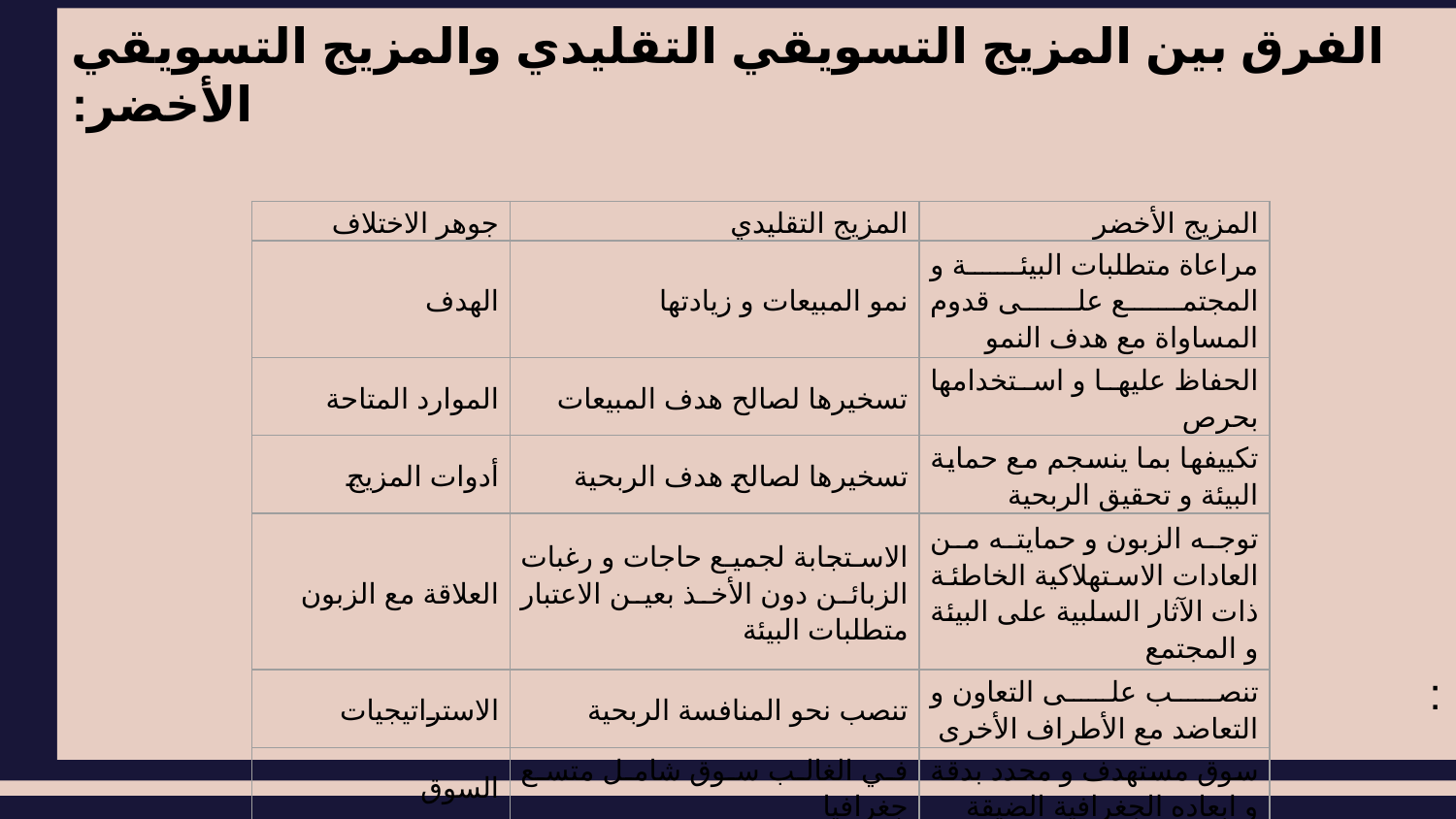

الفرق بين المزيج التسويقي التقليدي والمزيج التسويقي الأخضر:

:

| جوهر الاختلاف | المزيج التقليدي | المزيج الأخضر |
| --- | --- | --- |
| الهدف | نمو المبيعات و زيادتها | مراعاة متطلبات البيئة و المجتمع على قدوم المساواة مع هدف النمو |
| الموارد المتاحة | تسخيرها لصالح هدف المبيعات | الحفاظ عليها و استخدامها بحرص |
| أدوات المزيج | تسخيرها لصالح هدف الربحية | تكييفها بما ينسجم مع حماية البيئة و تحقيق الربحية |
| العلاقة مع الزبون | الاستجابة لجميع حاجات و رغبات الزبائن دون الأخذ بعين الاعتبار متطلبات البيئة | توجه الزبون و حمايته من العادات الاستهلاكية الخاطئة ذات الآثار السلبية على البيئة و المجتمع |
| الاستراتيجيات | تنصب نحو المنافسة الربحية | تنصب على التعاون و التعاضد مع الأطراف الأخرى |
| السوق | في الغالب سوق شامل متسع جغرافيا | سوق مستهدف و محدد بدقة و ابعاده الجغرافية الضيقة |